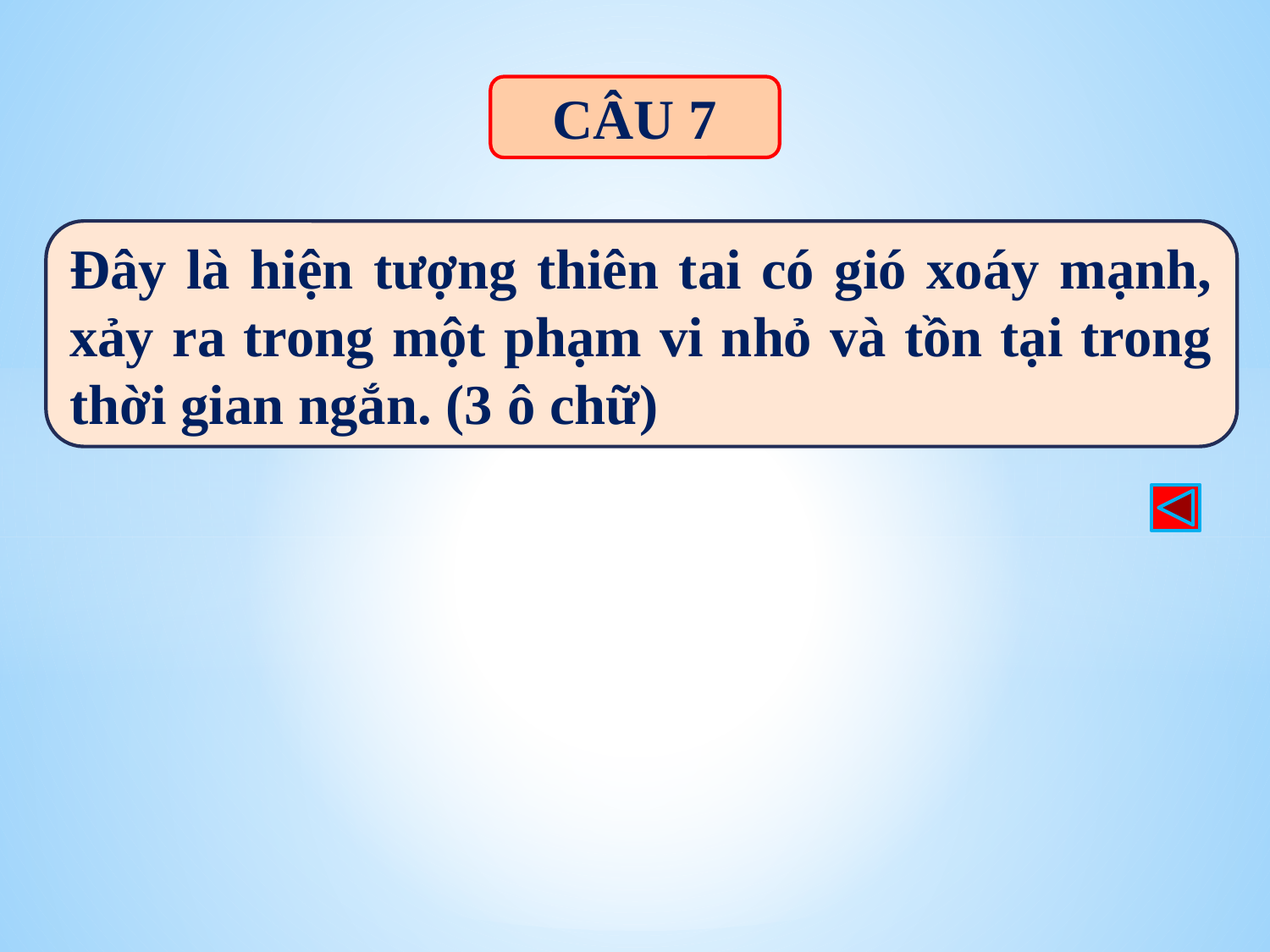

CÂU 7
Đây là hiện tượng thiên tai có gió xoáy mạnh, xảy ra trong một phạm vi nhỏ và tồn tại trong thời gian ngắn. (3 ô chữ)